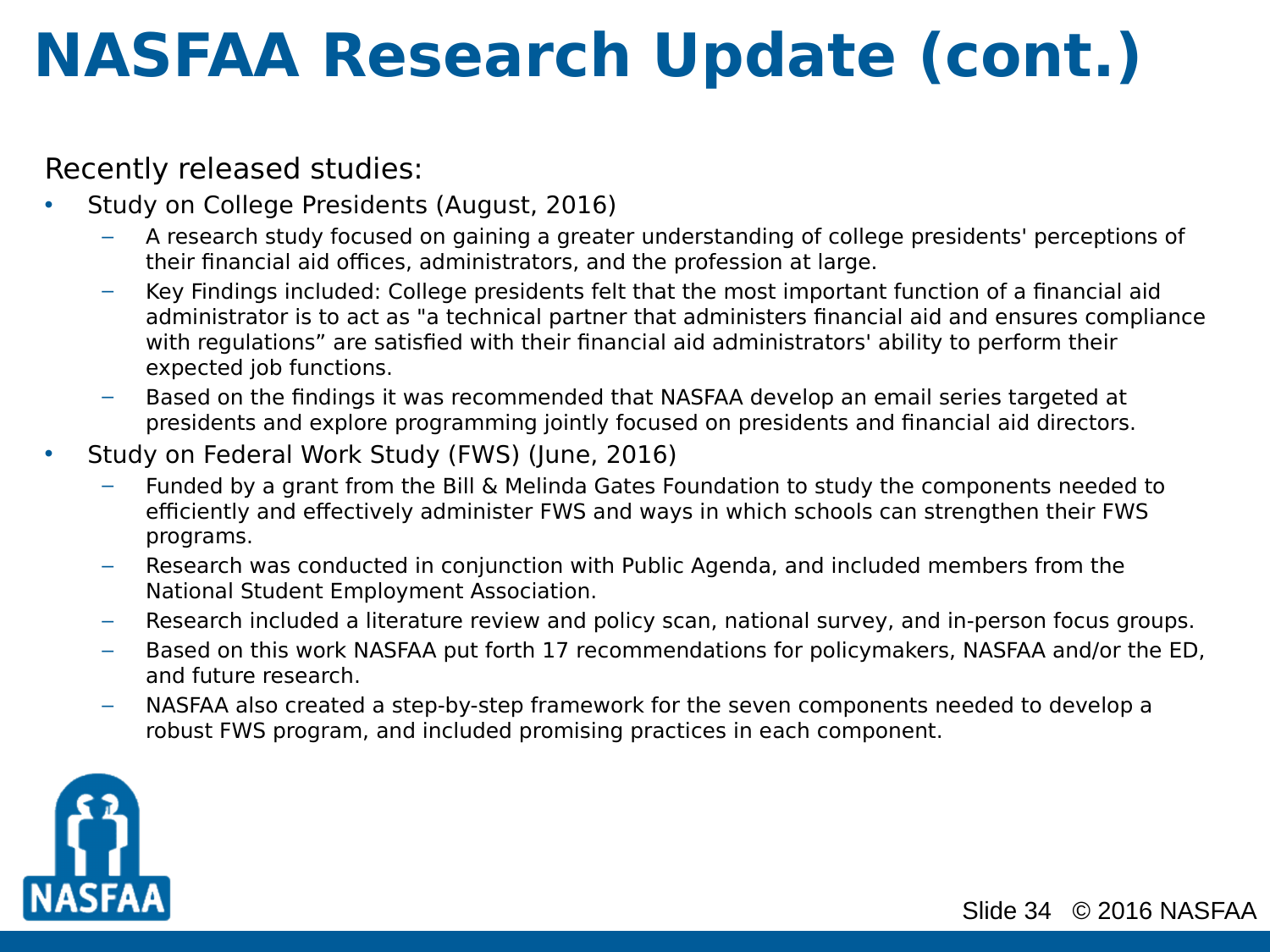

# NASFAA Research Update (cont.)
Recently released studies:
Study on College Presidents (August, 2016)
A research study focused on gaining a greater understanding of college presidents' perceptions of their financial aid offices, administrators, and the profession at large.
Key Findings included: College presidents felt that the most important function of a financial aid administrator is to act as "a technical partner that administers financial aid and ensures compliance with regulations” are satisfied with their financial aid administrators' ability to perform their expected job functions.
Based on the findings it was recommended that NASFAA develop an email series targeted at presidents and explore programming jointly focused on presidents and financial aid directors.
Study on Federal Work Study (FWS) (June, 2016)
Funded by a grant from the Bill & Melinda Gates Foundation to study the components needed to efficiently and effectively administer FWS and ways in which schools can strengthen their FWS programs.
Research was conducted in conjunction with Public Agenda, and included members from the National Student Employment Association.
Research included a literature review and policy scan, national survey, and in-person focus groups.
Based on this work NASFAA put forth 17 recommendations for policymakers, NASFAA and/or the ED, and future research.
NASFAA also created a step-by-step framework for the seven components needed to develop a robust FWS program, and included promising practices in each component.